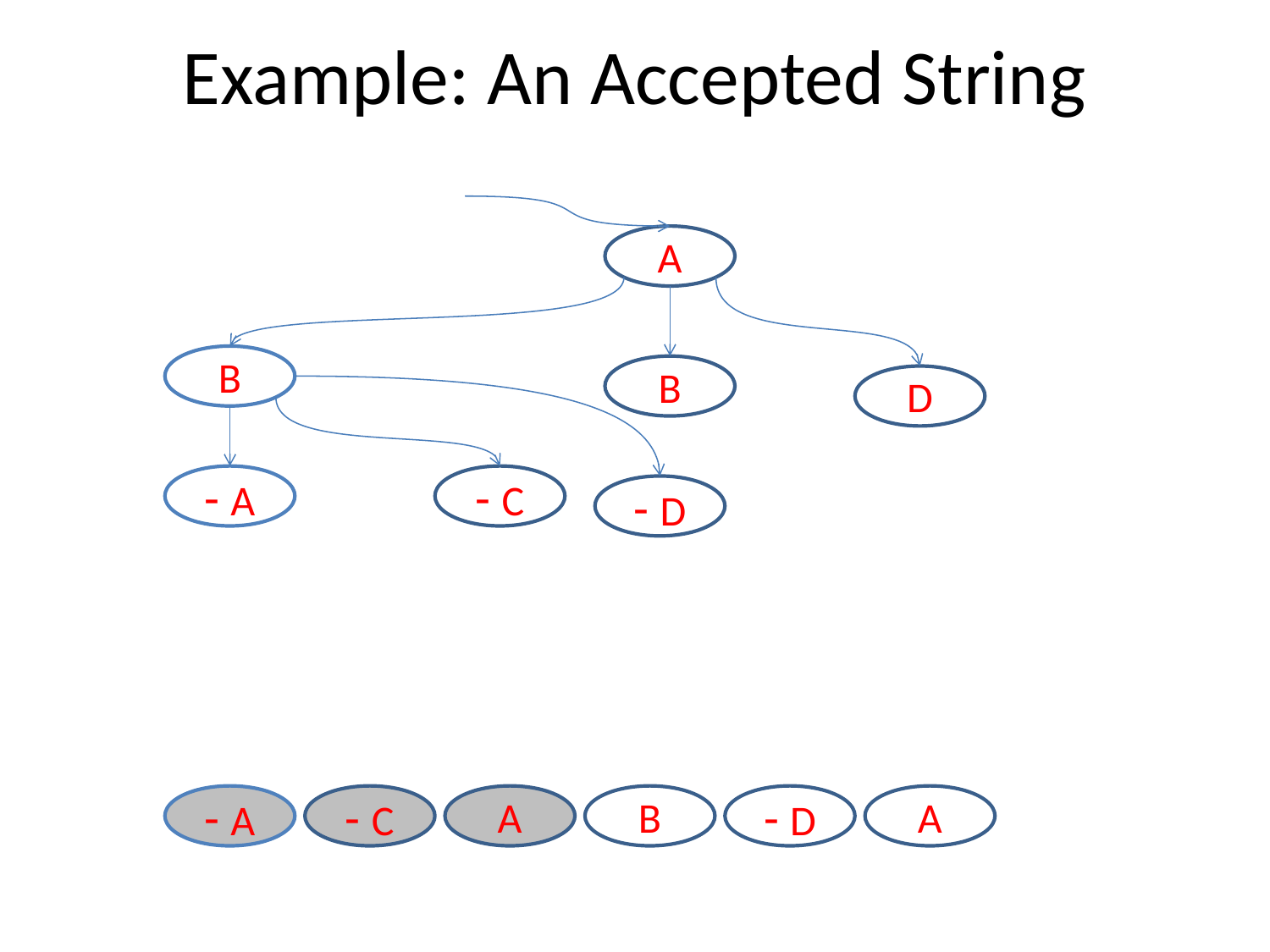

# Example: An Accepted String
A
B
B
D
- A
- C
- D
- A
- C
A
B
- D
A